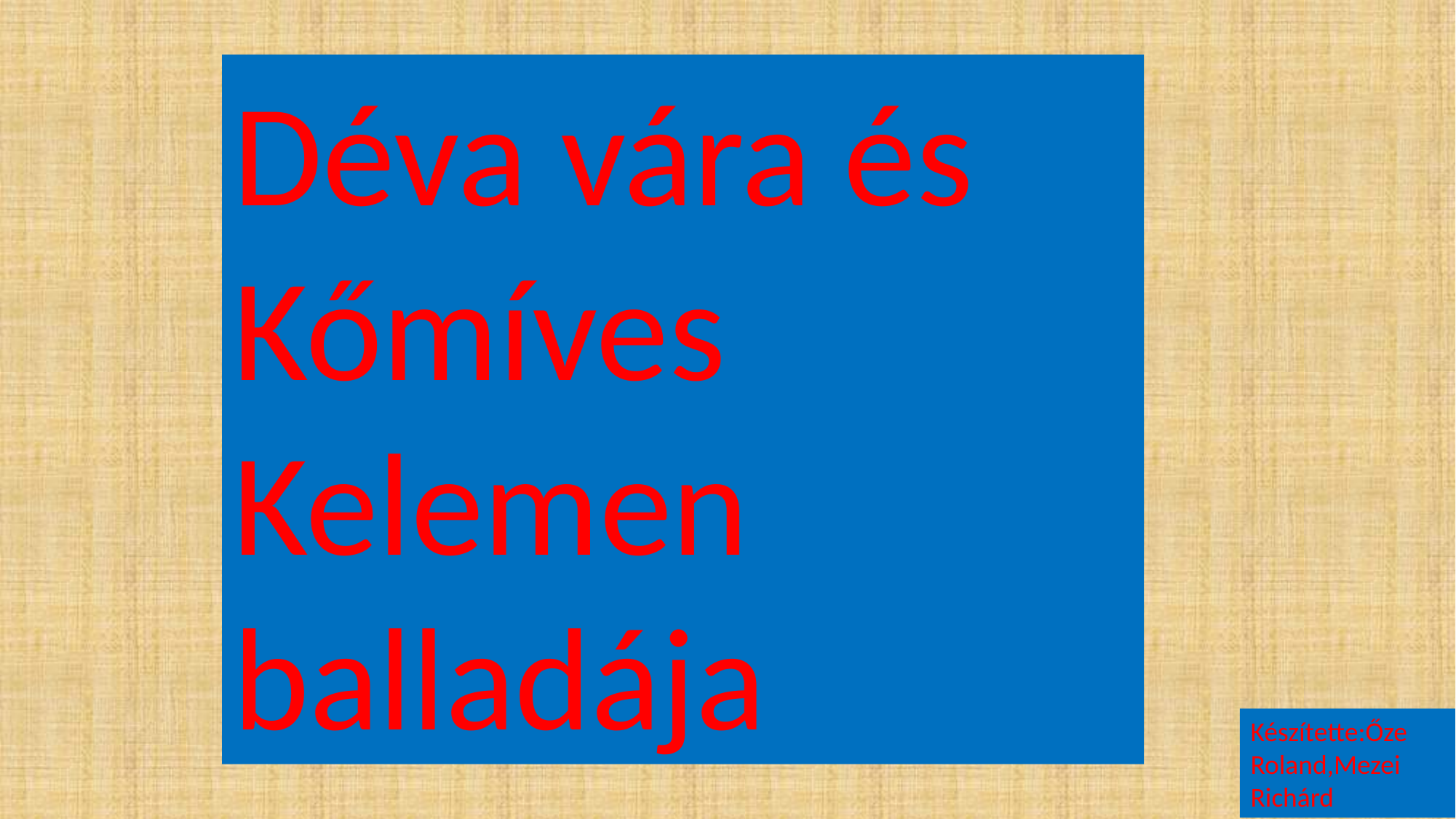

Déva vára és Kőmíves Kelemen balladája
Készítette:Őze Roland,Mezei Richárd